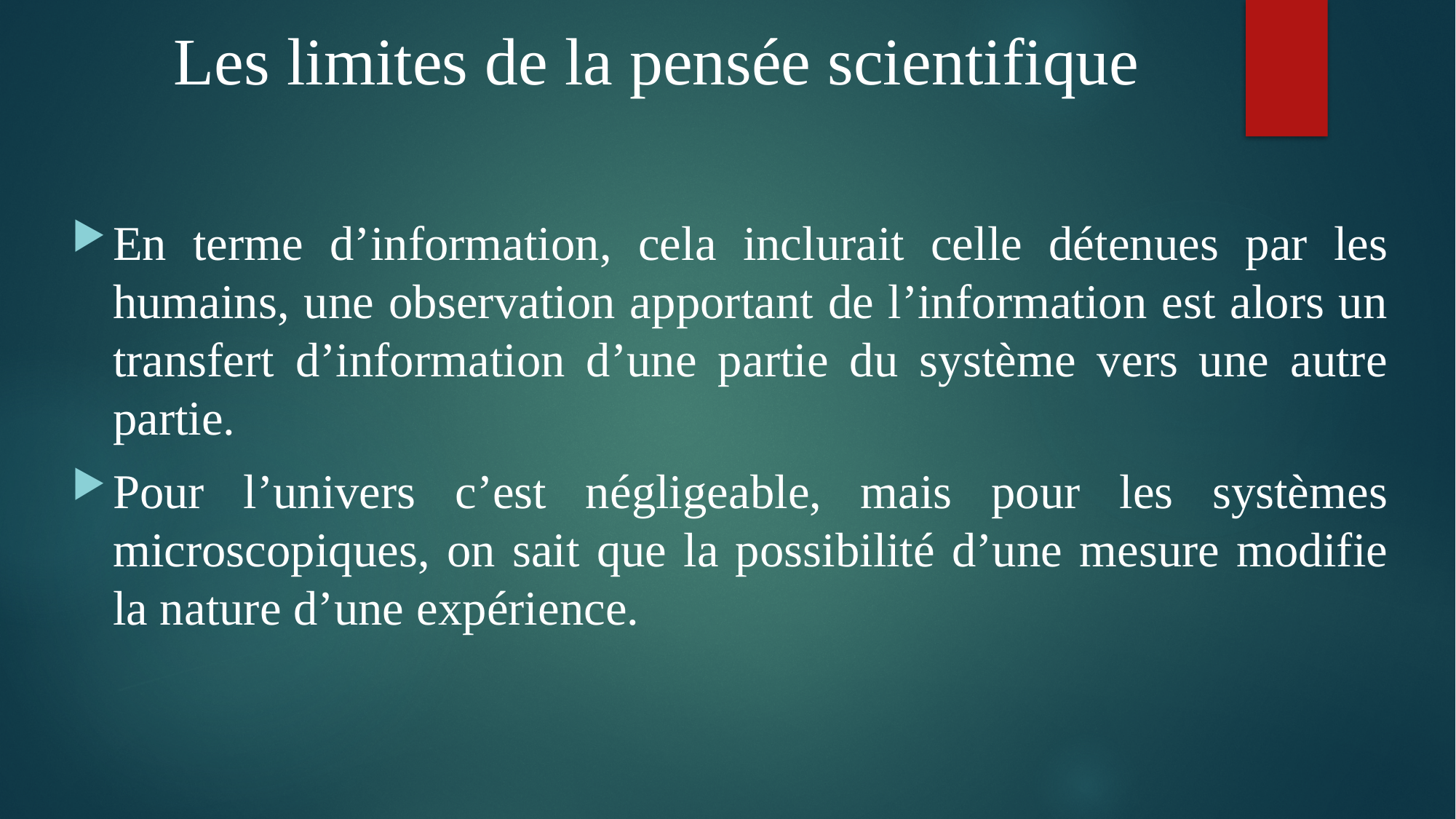

Les limites de la pensée scientifique
En terme d’information, cela inclurait celle détenues par les humains, une observation apportant de l’information est alors un transfert d’information d’une partie du système vers une autre partie.
Pour l’univers c’est négligeable, mais pour les systèmes microscopiques, on sait que la possibilité d’une mesure modifie la nature d’une expérience.